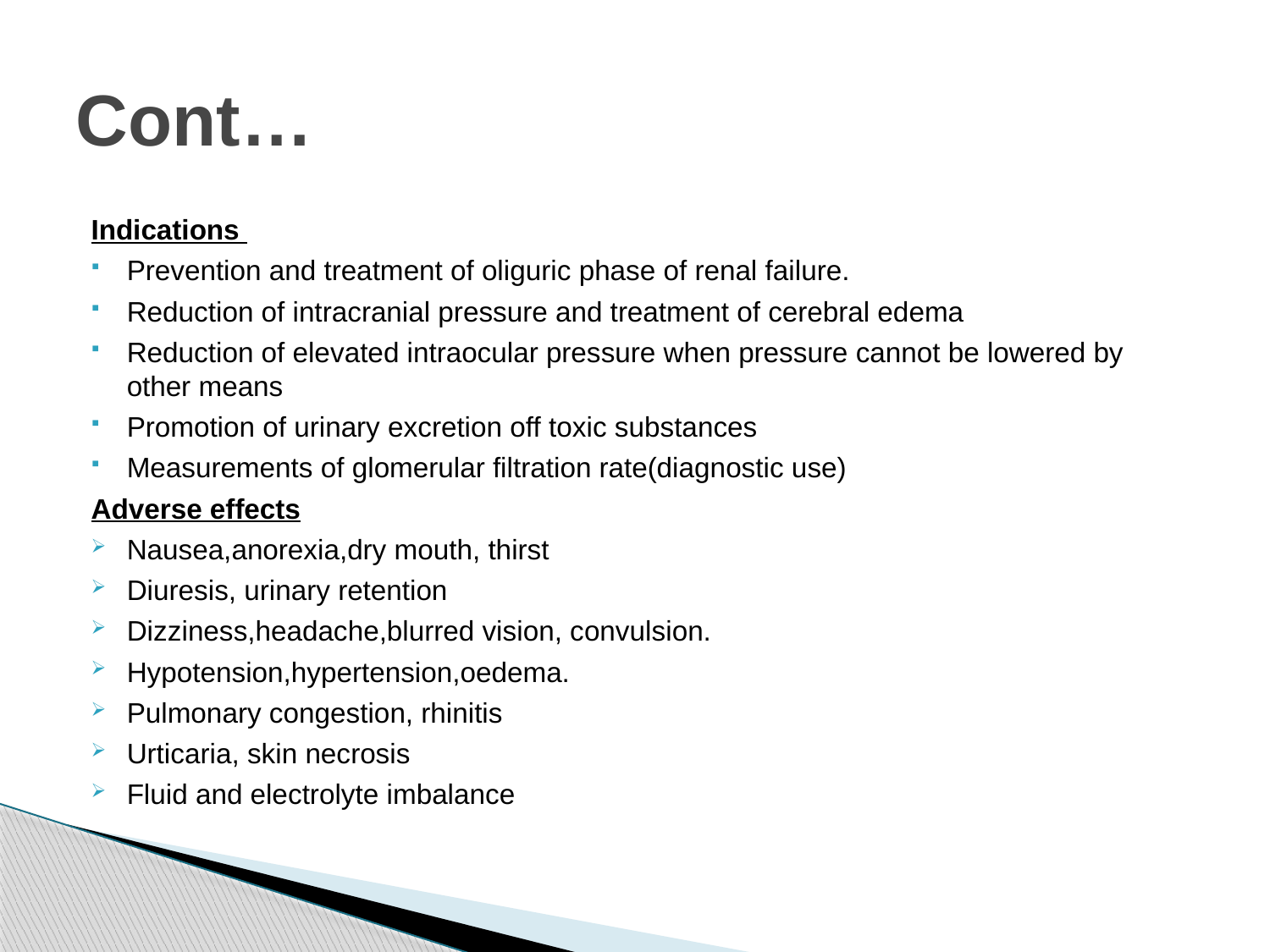

# Cont…
Indications
Prevention and treatment of oliguric phase of renal failure.
Reduction of intracranial pressure and treatment of cerebral edema
Reduction of elevated intraocular pressure when pressure cannot be lowered by other means
Promotion of urinary excretion off toxic substances
Measurements of glomerular filtration rate(diagnostic use)
Adverse effects
Nausea,anorexia,dry mouth, thirst
Diuresis, urinary retention
Dizziness,headache,blurred vision, convulsion.
Hypotension,hypertension,oedema.
Pulmonary congestion, rhinitis
Urticaria, skin necrosis
Fluid and electrolyte imbalance